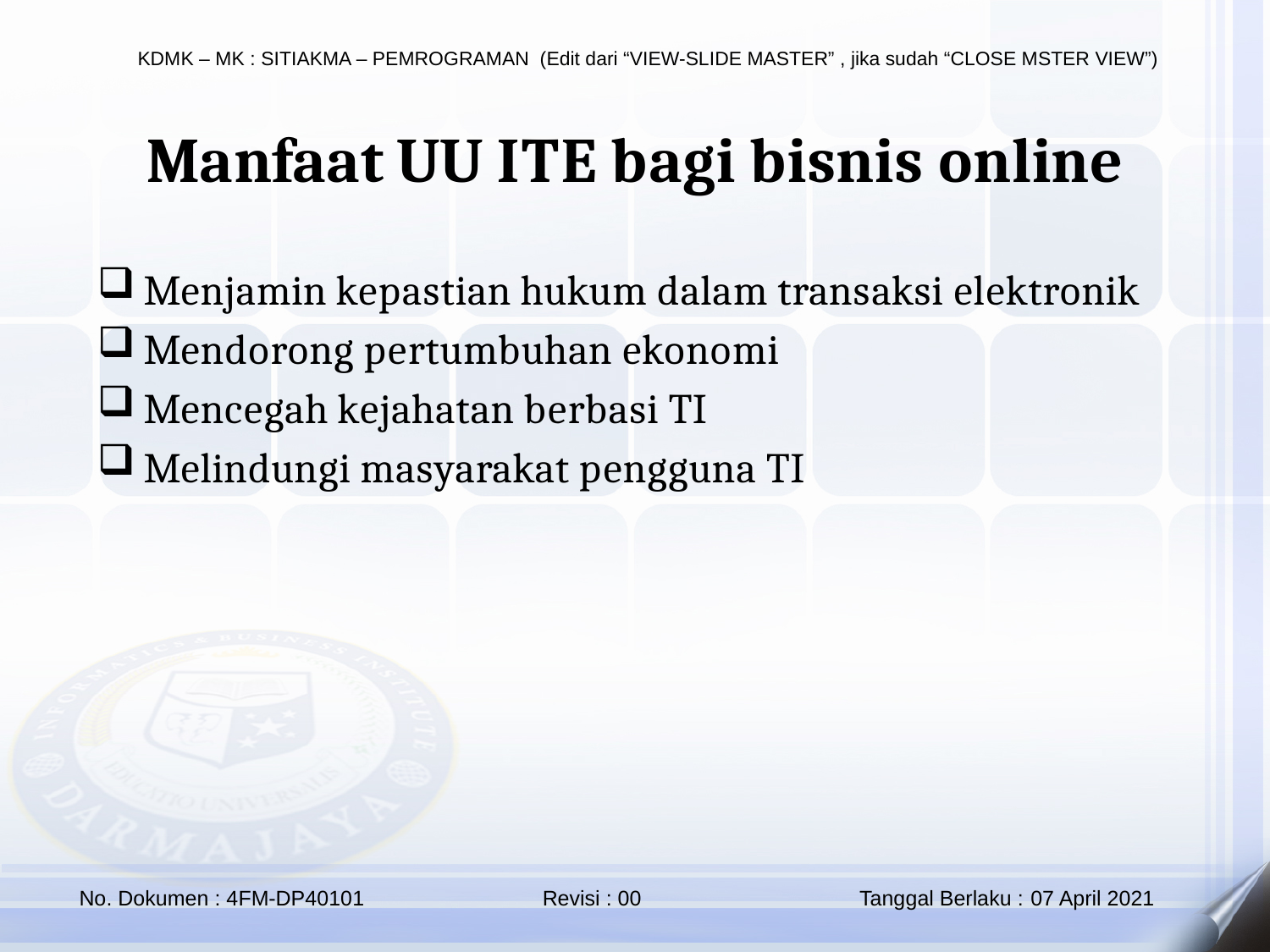

Manfaat UU ITE bagi bisnis online
Menjamin kepastian hukum dalam transaksi elektronik
Mendorong pertumbuhan ekonomi
Mencegah kejahatan berbasi TI
Melindungi masyarakat pengguna TI